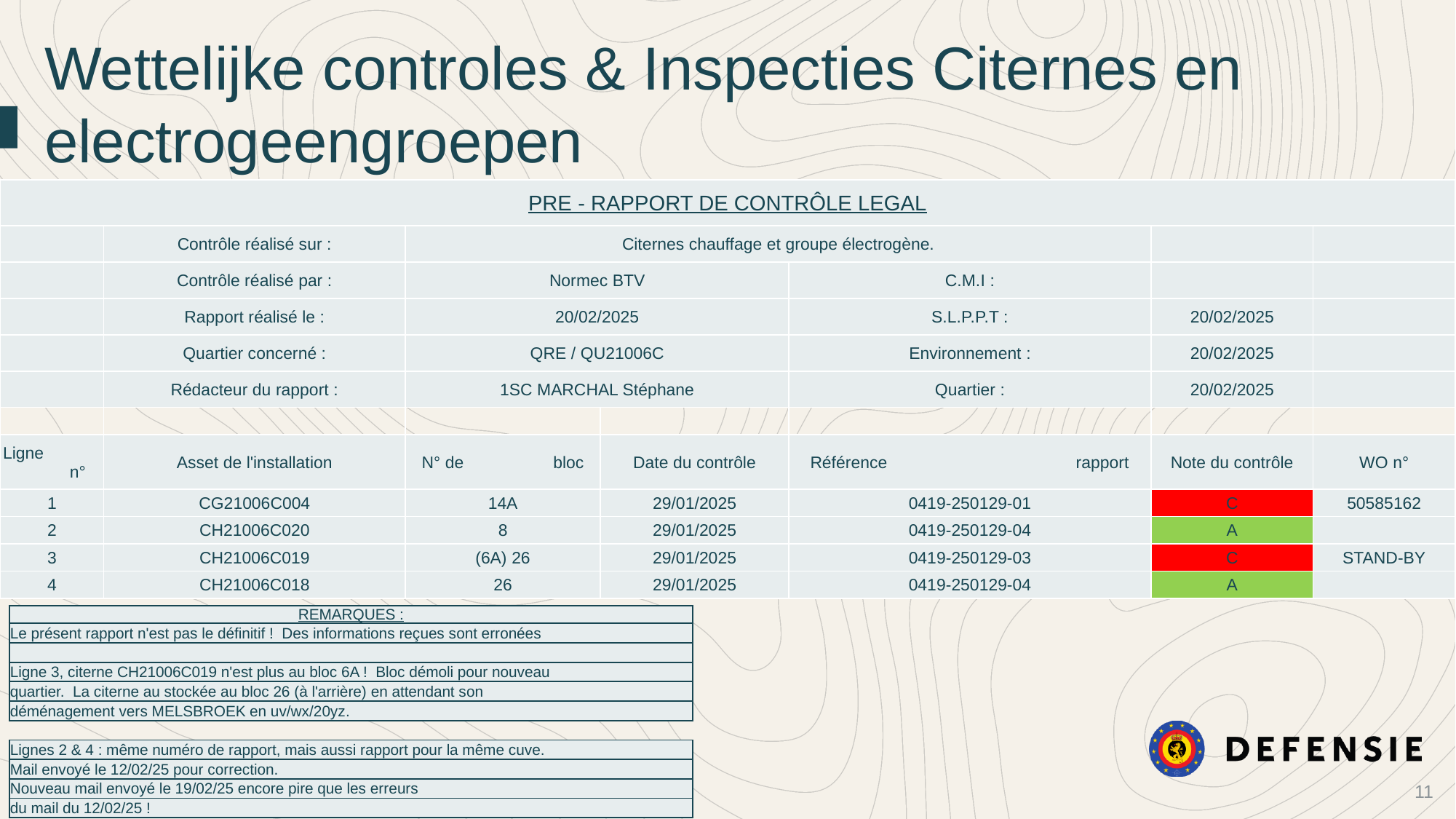

Wettelijke controles & Inspecties Citernes en electrogeengroepen
| PRE - RAPPORT DE CONTRÔLE LEGAL |  |  |  |  |  |  |
| --- | --- | --- | --- | --- | --- | --- |
|  | Contrôle réalisé sur : | Citernes chauffage et groupe électrogène. |  |  |  |  |
|  | Contrôle réalisé par : | Normec BTV |  | C.M.I : |  |  |
|  | Rapport réalisé le : | 20/02/2025 |  | S.L.P.P.T : | 20/02/2025 |  |
|  | Quartier concerné : | QRE / QU21006C |  | Environnement : | 20/02/2025 |  |
|  | Rédacteur du rapport : | 1SC MARCHAL Stéphane |  | Quartier : | 20/02/2025 |  |
|  |  |  |  |  |  |  |
| Ligne n° | Asset de l'installation | N° de bloc | Date du contrôle | Référence rapport | Note du contrôle | WO n° |
| 1 | CG21006C004 | 14A | 29/01/2025 | 0419-250129-01 | C | 50585162 |
| 2 | CH21006C020 | 8 | 29/01/2025 | 0419-250129-04 | A |  |
| 3 | CH21006C019 | (6A) 26 | 29/01/2025 | 0419-250129-03 | C | STAND-BY |
| 4 | CH21006C018 | 26 | 29/01/2025 | 0419-250129-04 | A |  |
| REMARQUES : |
| --- |
| Le présent rapport n'est pas le définitif ! Des informations reçues sont erronées |
|  |
| Ligne 3, citerne CH21006C019 n'est plus au bloc 6A ! Bloc démoli pour nouveau |
| quartier. La citerne au stockée au bloc 26 (à l'arrière) en attendant son |
| déménagement vers MELSBROEK en uv/wx/20yz. |
|  |
| Lignes 2 & 4 : même numéro de rapport, mais aussi rapport pour la même cuve. |
| Mail envoyé le 12/02/25 pour correction. |
| Nouveau mail envoyé le 19/02/25 encore pire que les erreurs |
| du mail du 12/02/25 ! |